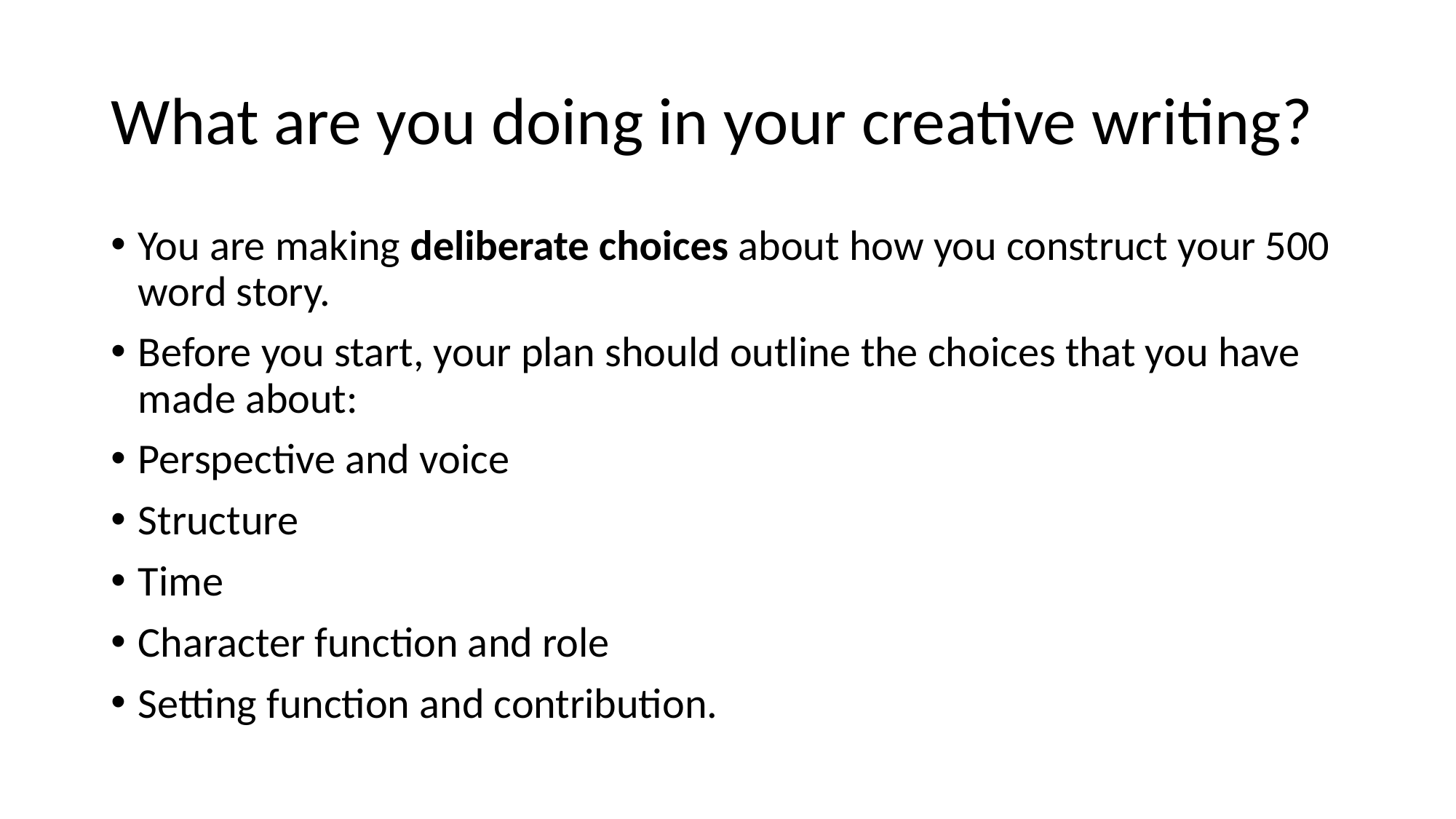

# What are you doing in your creative writing?
You are making deliberate choices about how you construct your 500 word story.
Before you start, your plan should outline the choices that you have made about:
Perspective and voice
Structure
Time
Character function and role
Setting function and contribution.